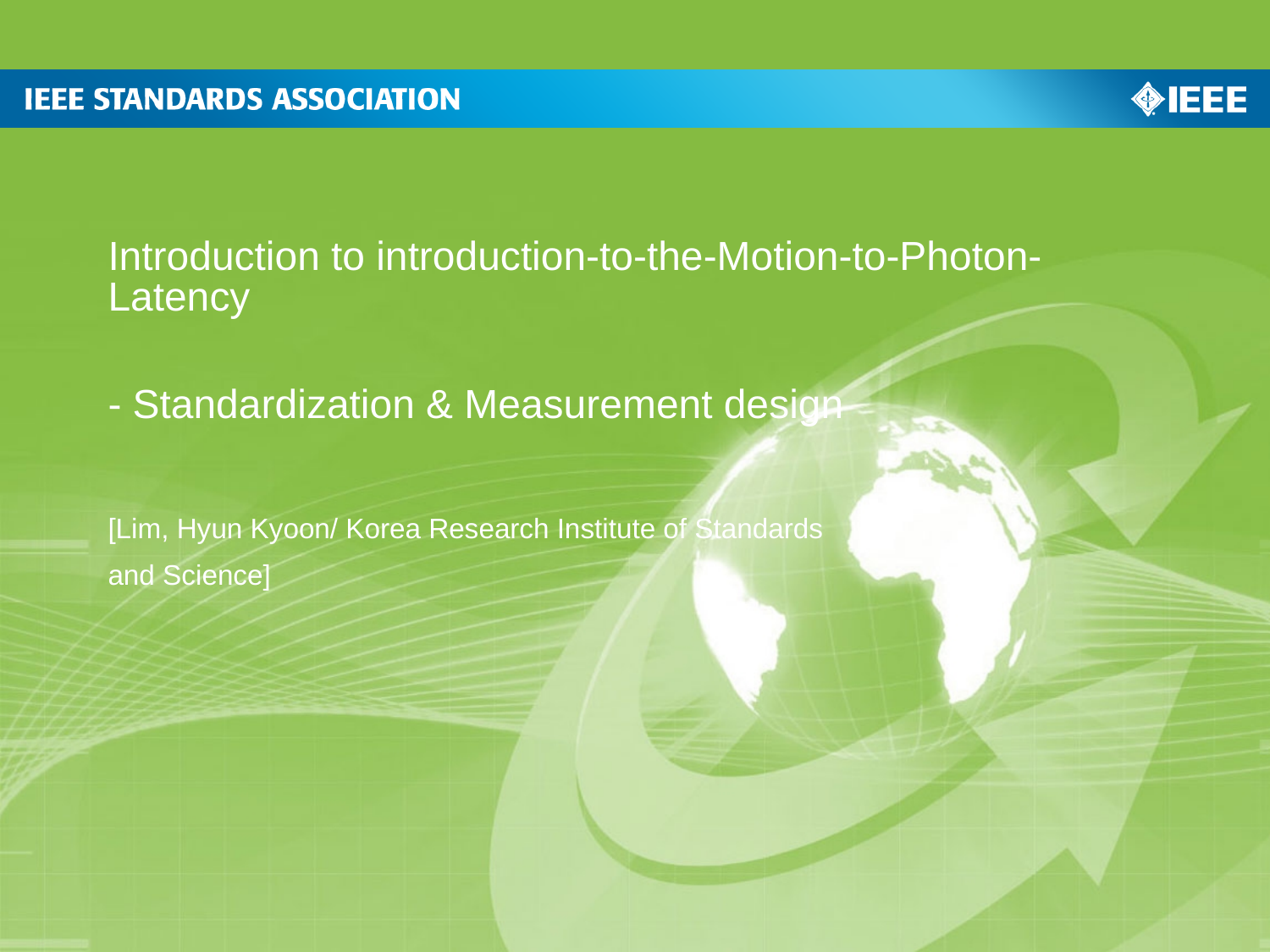

Introduction to introduction-to-the-Motion-to-Photon-Latency

- Standardization & Measurement design
[Lim, Hyun Kyoon/ Korea Research Institute of Standards and Science]